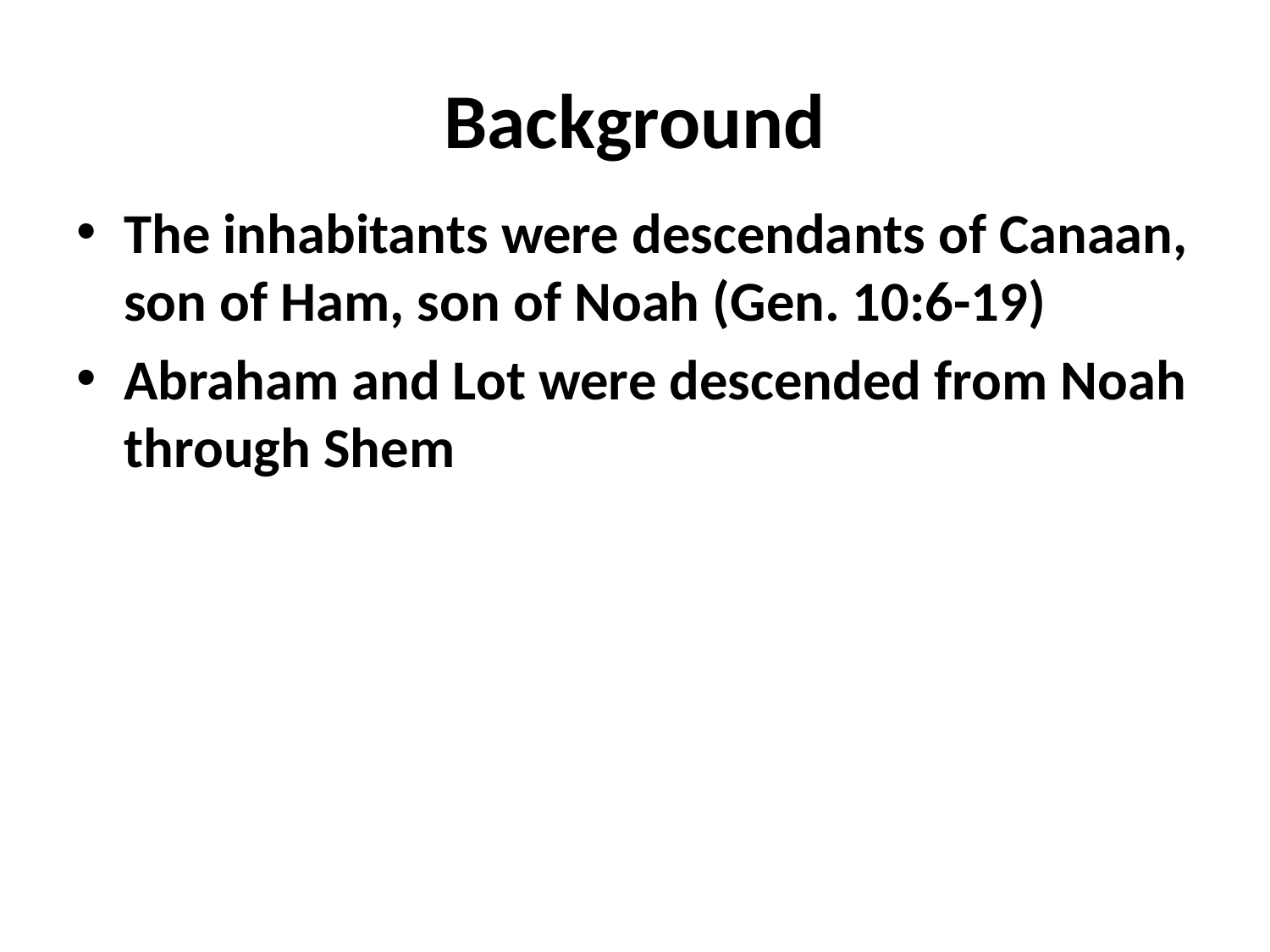

# Background
The inhabitants were descendants of Canaan, son of Ham, son of Noah (Gen. 10:6-19)
Abraham and Lot were descended from Noah through Shem